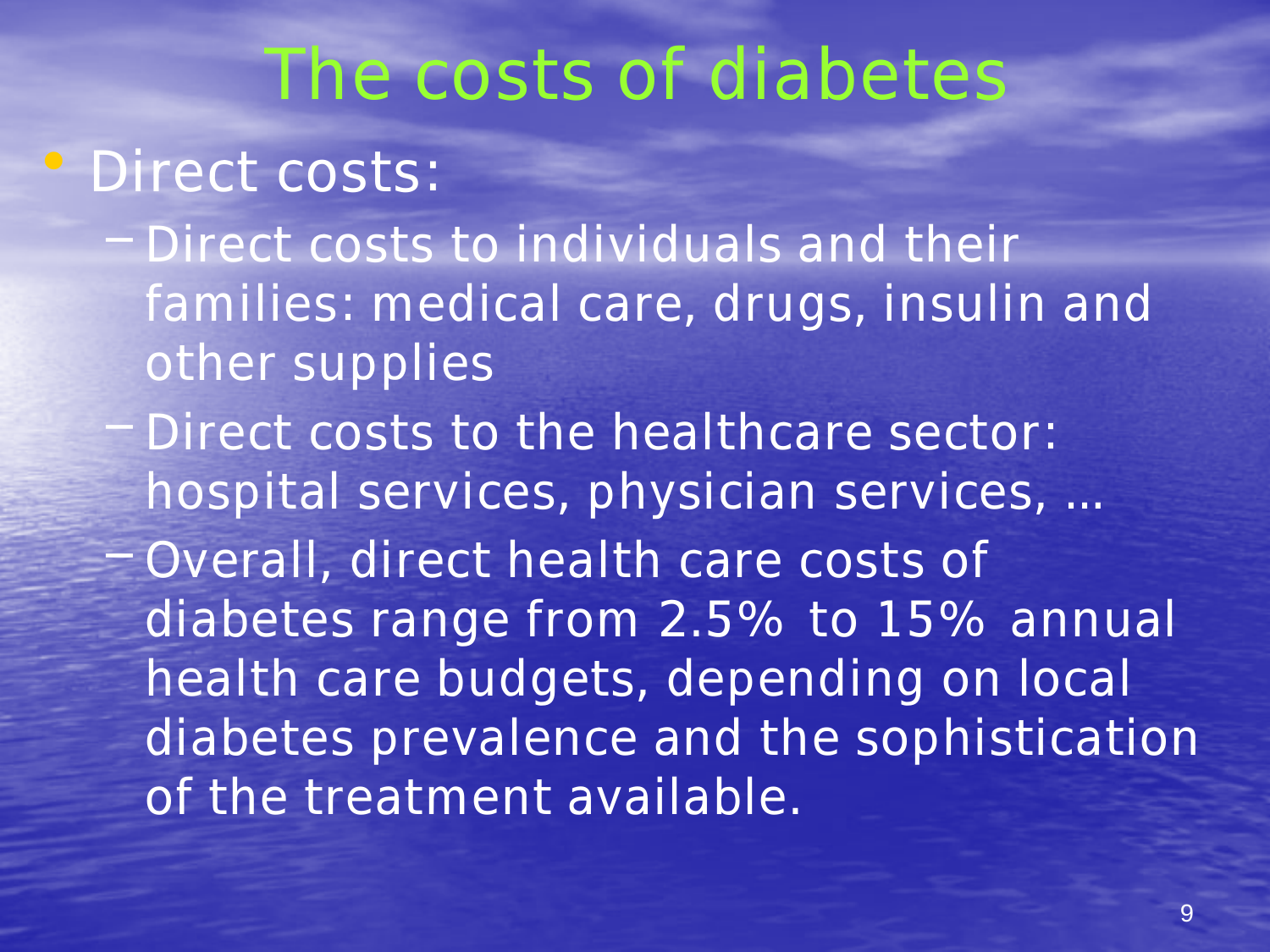

# The costs of diabetes
Direct costs:
Direct costs to individuals and their families: medical care, drugs, insulin and other supplies
Direct costs to the healthcare sector: hospital services, physician services, …
Overall, direct health care costs of diabetes range from 2.5% to 15% annual health care budgets, depending on local diabetes prevalence and the sophistication of the treatment available.
9